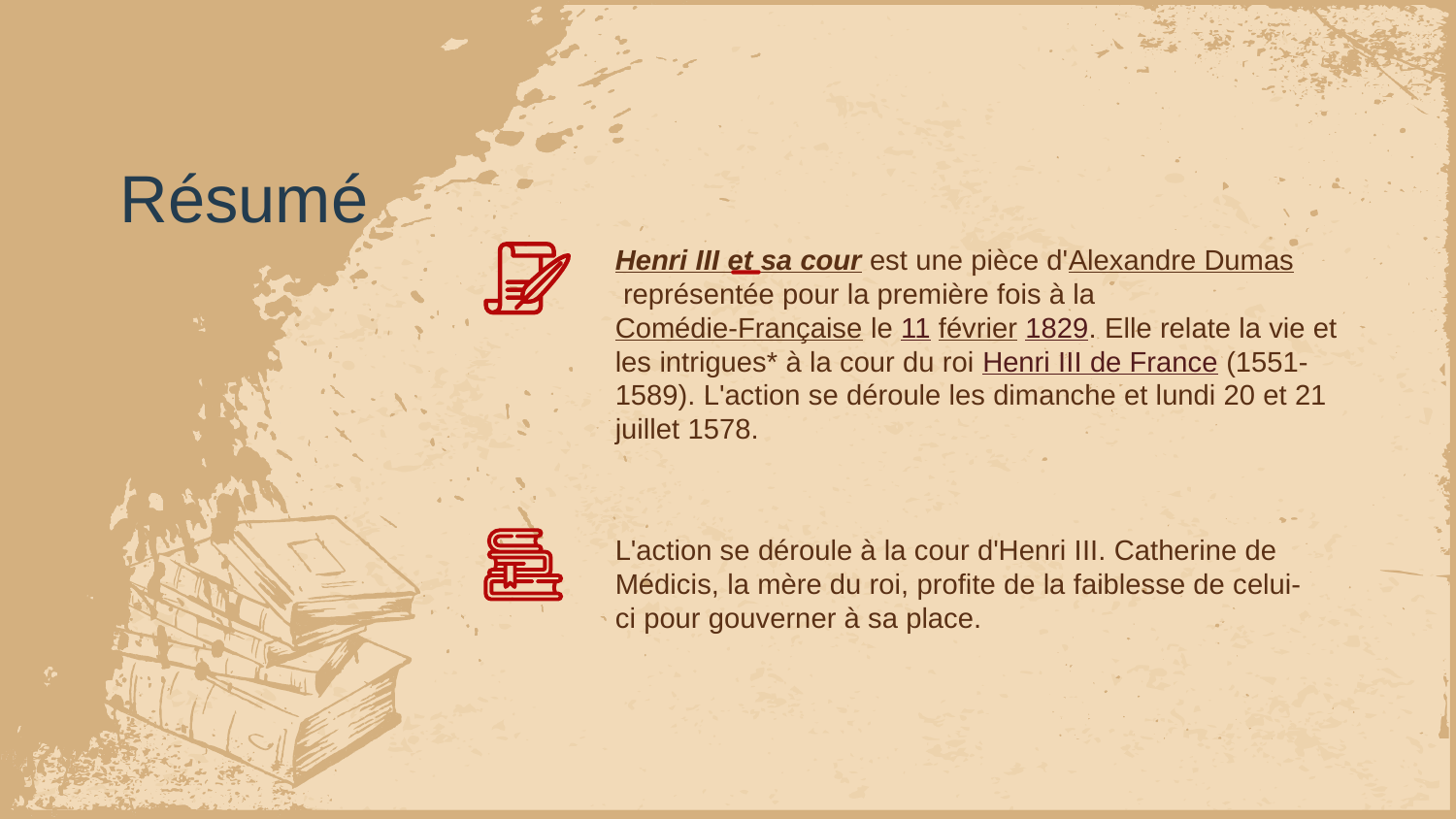

Résumé
Henri III et sa cour est une pièce d'Alexandre Dumas représentée pour la première fois à la Comédie-Française le 11 février 1829. Elle relate la vie et les intrigues* à la cour du roi Henri III de France (1551-1589). L'action se déroule les dimanche et lundi 20 et 21 juillet 1578.

L'action se déroule à la cour d'Henri III. Catherine de Médicis, la mère du roi, profite de la faiblesse de celui-ci pour gouverner à sa place.